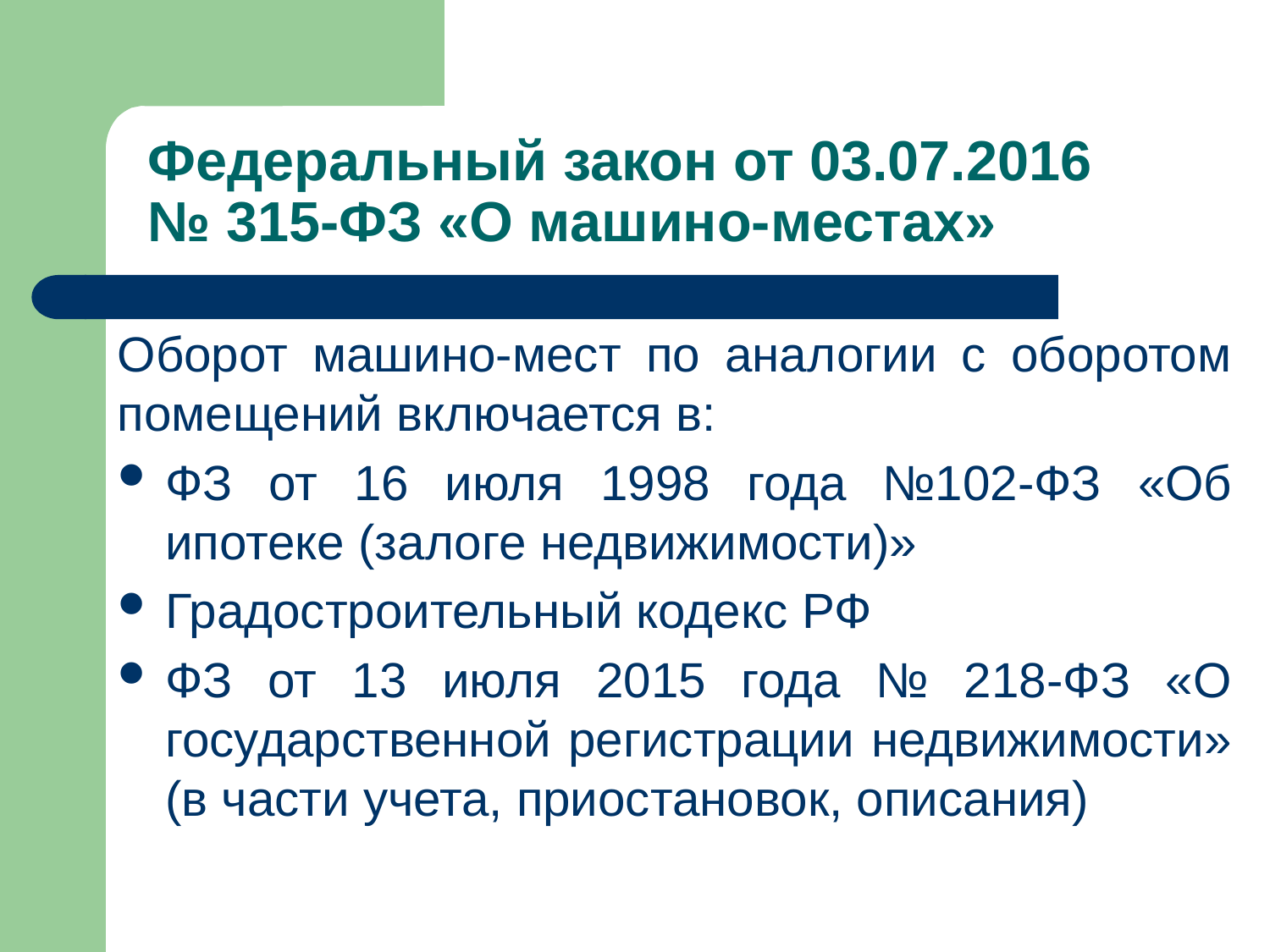

# Федеральный закон от 03.07.2016 № 315-ФЗ «О машино-местах»
Оборот машино-мест по аналогии с оборотом помещений включается в:
ФЗ от 16 июля 1998 года №102-ФЗ «Об ипотеке (залоге недвижимости)»
Градостроительный кодекс РФ
ФЗ от 13 июля 2015 года № 218-ФЗ «О государственной регистрации недвижимости» (в части учета, приостановок, описания)